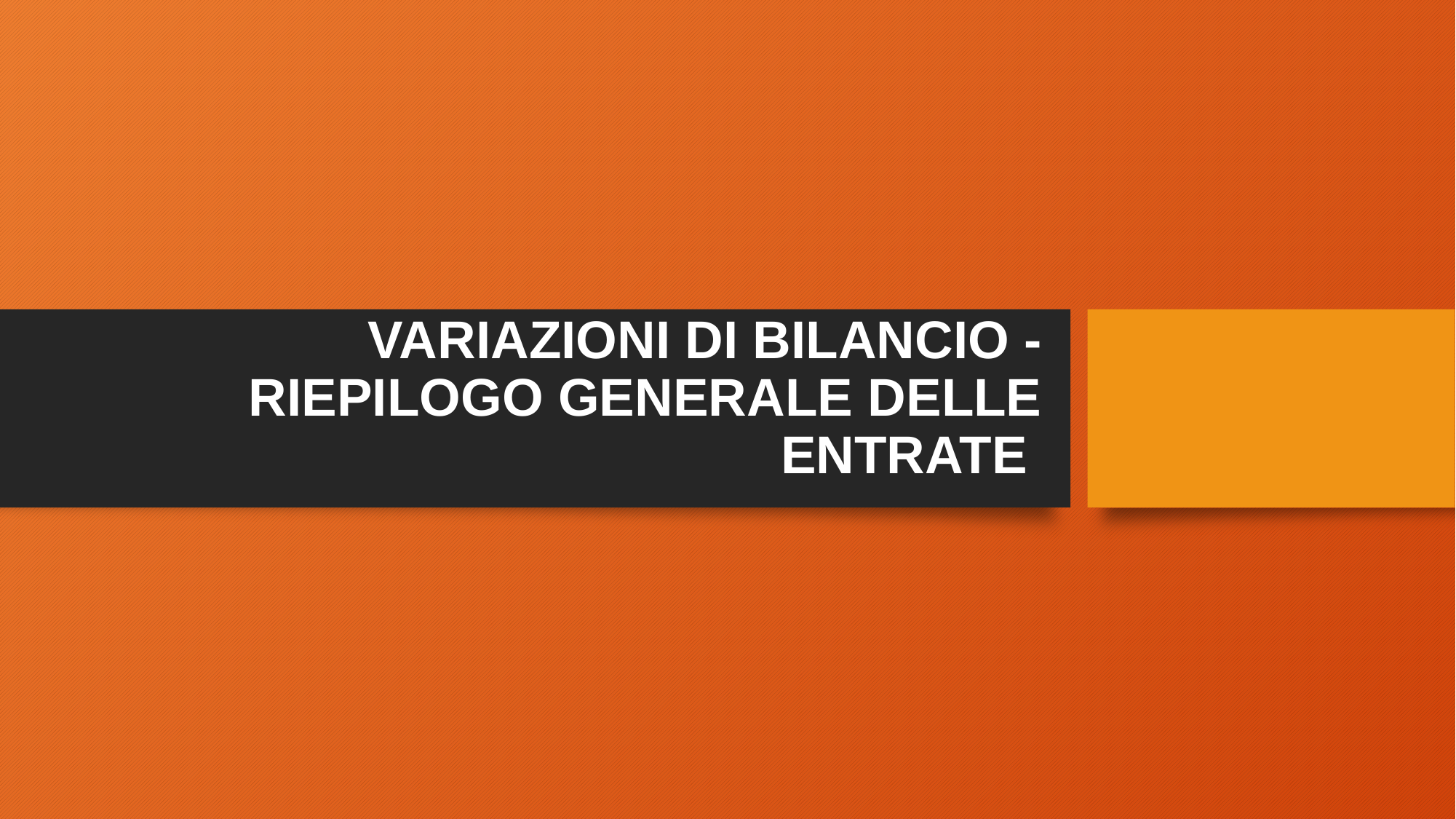

# VARIAZIONI DI BILANCIO - RIEPILOGO GENERALE DELLE ENTRATE